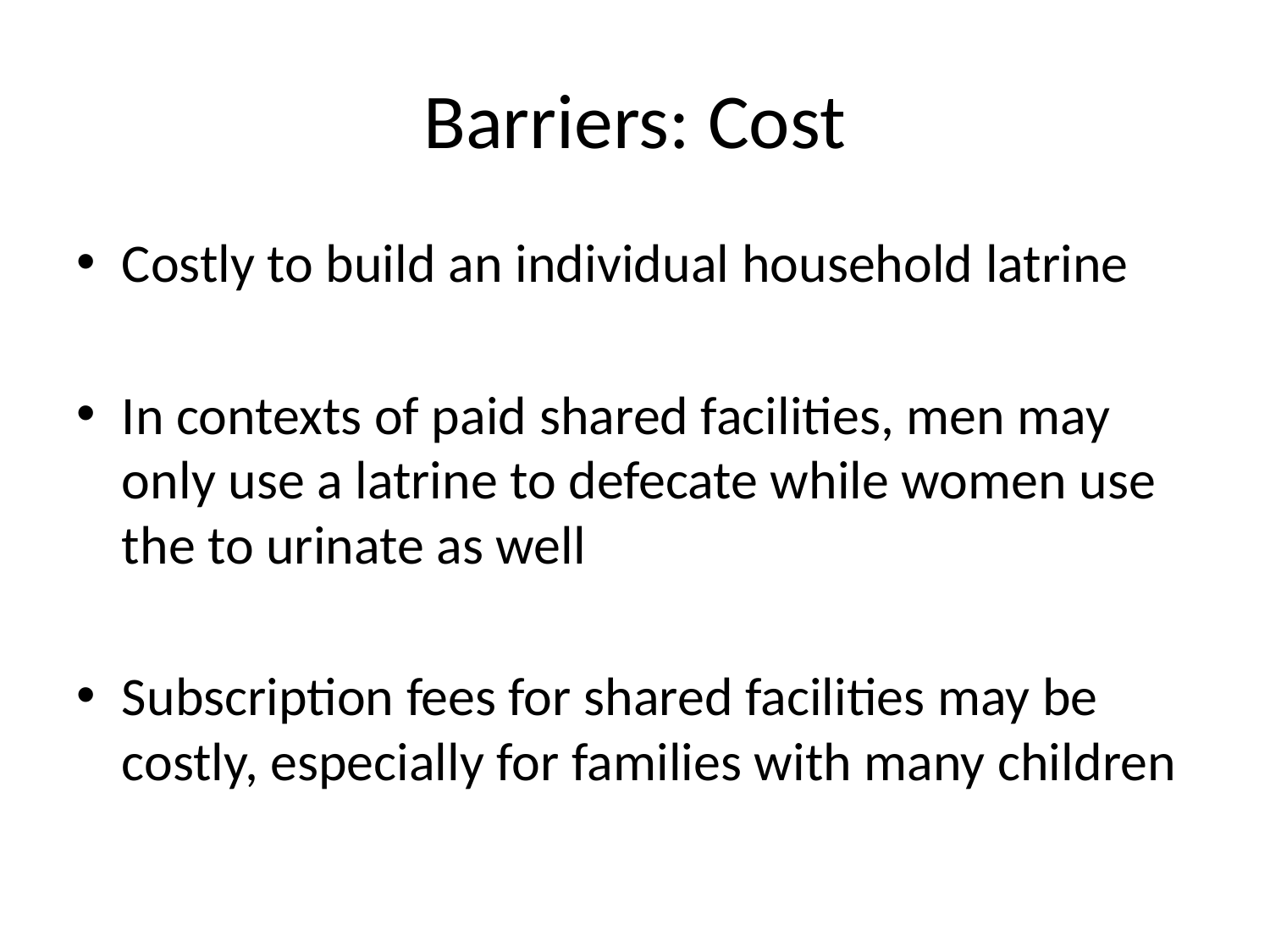

# Barriers: Cost
Costly to build an individual household latrine

In contexts of paid shared facilities, men may only use a latrine to defecate while women use the to urinate as well

Subscription fees for shared facilities may be costly, especially for families with many children